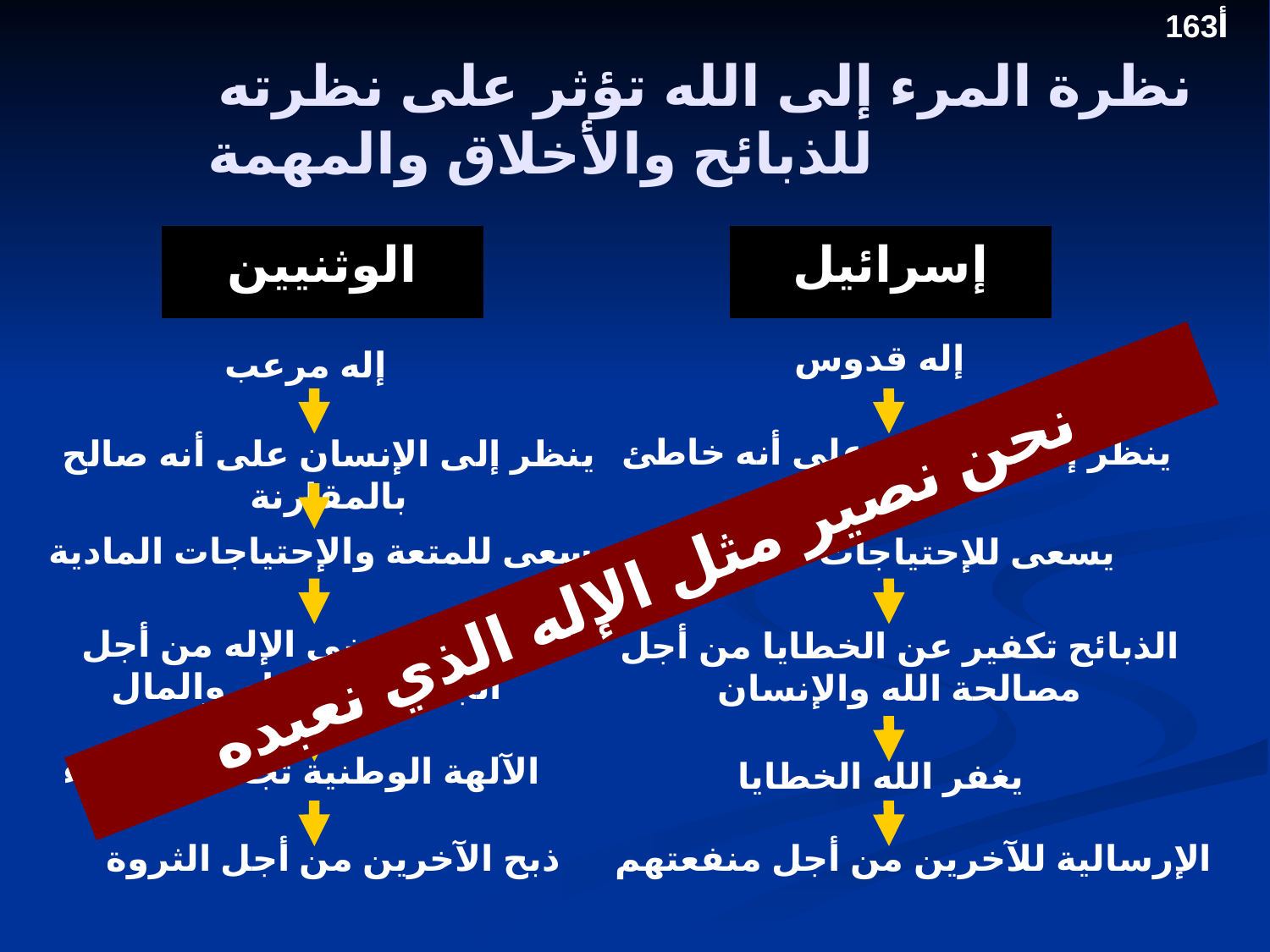

163أ
# نظرة المرء إلى الله تؤثر على نظرته                      للذبائح والأخلاق والمهمة
الوثنيين
إسرائيل
إله قدوس
إله مرعب

ينظر إلى الإنسان على أنه خاطئ
ينظر إلى الإنسان على أنه صالح بالمقارنة

يسعى للمتعة والإحتياجات المادية
يسعى للإحتياجات الروحية
نحن نصير مثل الإله الذي نعبده

الذبائح ترضي الإله من أجل الجنس والطعام والمال
الذبائح تكفير عن الخطايا من أجل مصالحة الله والإنسان

الآلهة الوطنية تجعلهم أغنياء
يغفر الله الخطايا

ذبح الآخرين من أجل الثروة
الإرسالية للآخرين من أجل منفعتهم